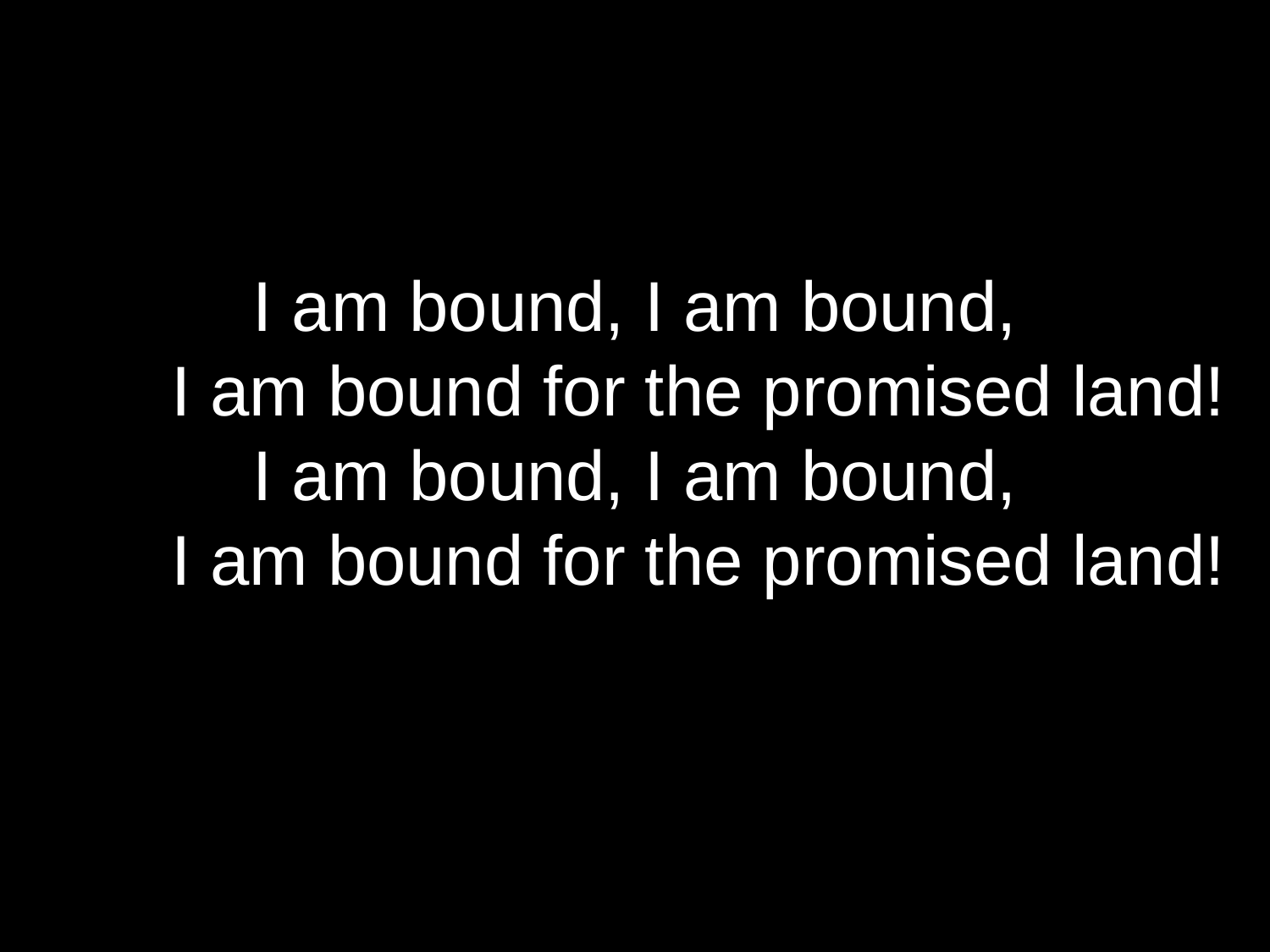

I am bound, I am bound,
	I am bound for the promised land!
I am bound, I am bound,
	I am bound for the promised land!